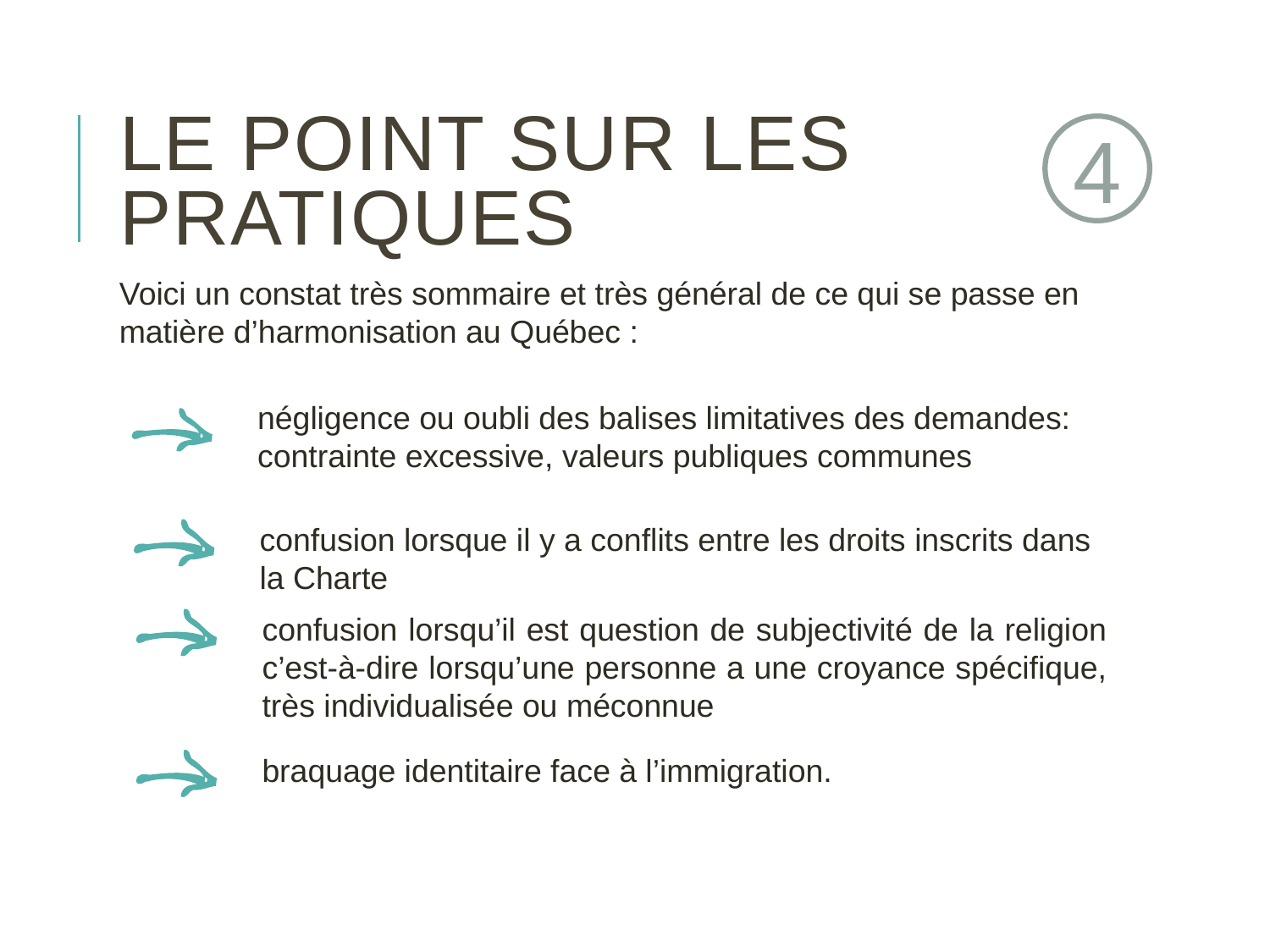

# Le point sur les pratiques
4
Voici un constat très sommaire et très général de ce qui se passe en matière d’harmonisation au Québec :

négligence ou oubli des balises limitatives des demandes: contrainte excessive, valeurs publiques communes

confusion lorsque il y a conflits entre les droits inscrits dans la Charte

confusion lorsqu’il est question de subjectivité de la religion c’est-à-dire lorsqu’une personne a une croyance spécifique, très individualisée ou méconnue

braquage identitaire face à l’immigration.